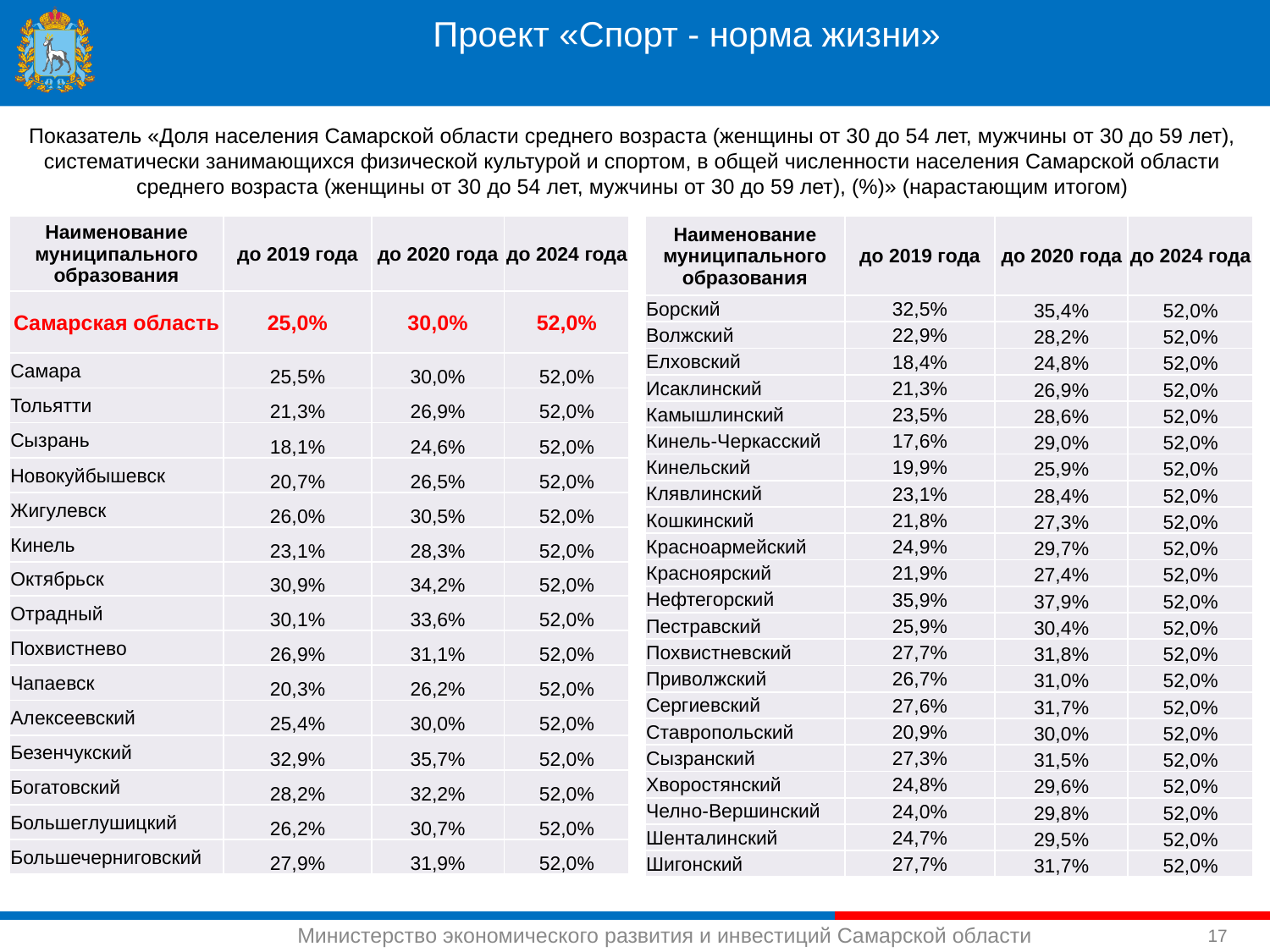

Проект «Спорт - норма жизни»
Показатель «Доля населения Самарской области среднего возраста (женщины от 30 до 54 лет, мужчины от 30 до 59 лет), систематически занимающихся физической культурой и спортом, в общей численности населения Самарской области среднего возраста (женщины от 30 до 54 лет, мужчины от 30 до 59 лет), (%)» (нарастающим итогом)
| Наименование муниципального образования | до 2019 года | до 2020 года | до 2024 года |
| --- | --- | --- | --- |
| Самарская область | 25,0% | 30,0% | 52,0% |
| Самара | 25,5% | 30,0% | 52,0% |
| Тольятти | 21,3% | 26,9% | 52,0% |
| Сызрань | 18,1% | 24,6% | 52,0% |
| Новокуйбышевск | 20,7% | 26,5% | 52,0% |
| Жигулевск | 26,0% | 30,5% | 52,0% |
| Кинель | 23,1% | 28,3% | 52,0% |
| Октябрьск | 30,9% | 34,2% | 52,0% |
| Отрадный | 30,1% | 33,6% | 52,0% |
| Похвистнево | 26,9% | 31,1% | 52,0% |
| Чапаевск | 20,3% | 26,2% | 52,0% |
| Алексеевский | 25,4% | 30,0% | 52,0% |
| Безенчукский | 32,9% | 35,7% | 52,0% |
| Богатовский | 28,2% | 32,2% | 52,0% |
| Большеглушицкий | 26,2% | 30,7% | 52,0% |
| Большечерниговский | 27,9% | 31,9% | 52,0% |
| Наименование муниципального образования | до 2019 года | до 2020 года | до 2024 года |
| --- | --- | --- | --- |
| Борский | 32,5% | 35,4% | 52,0% |
| Волжский | 22,9% | 28,2% | 52,0% |
| Елховский | 18,4% | 24,8% | 52,0% |
| Исаклинский | 21,3% | 26,9% | 52,0% |
| Камышлинский | 23,5% | 28,6% | 52,0% |
| Кинель-Черкасский | 17,6% | 29,0% | 52,0% |
| Кинельский | 19,9% | 25,9% | 52,0% |
| Клявлинский | 23,1% | 28,4% | 52,0% |
| Кошкинский | 21,8% | 27,3% | 52,0% |
| Красноармейский | 24,9% | 29,7% | 52,0% |
| Красноярский | 21,9% | 27,4% | 52,0% |
| Нефтегорский | 35,9% | 37,9% | 52,0% |
| Пестравский | 25,9% | 30,4% | 52,0% |
| Похвистневский | 27,7% | 31,8% | 52,0% |
| Приволжский | 26,7% | 31,0% | 52,0% |
| Сергиевский | 27,6% | 31,7% | 52,0% |
| Ставропольский | 20,9% | 30,0% | 52,0% |
| Сызранский | 27,3% | 31,5% | 52,0% |
| Хворостянский | 24,8% | 29,6% | 52,0% |
| Челно-Вершинский | 24,0% | 29,8% | 52,0% |
| Шенталинский | 24,7% | 29,5% | 52,0% |
| Шигонский | 27,7% | 31,7% | 52,0% |
17